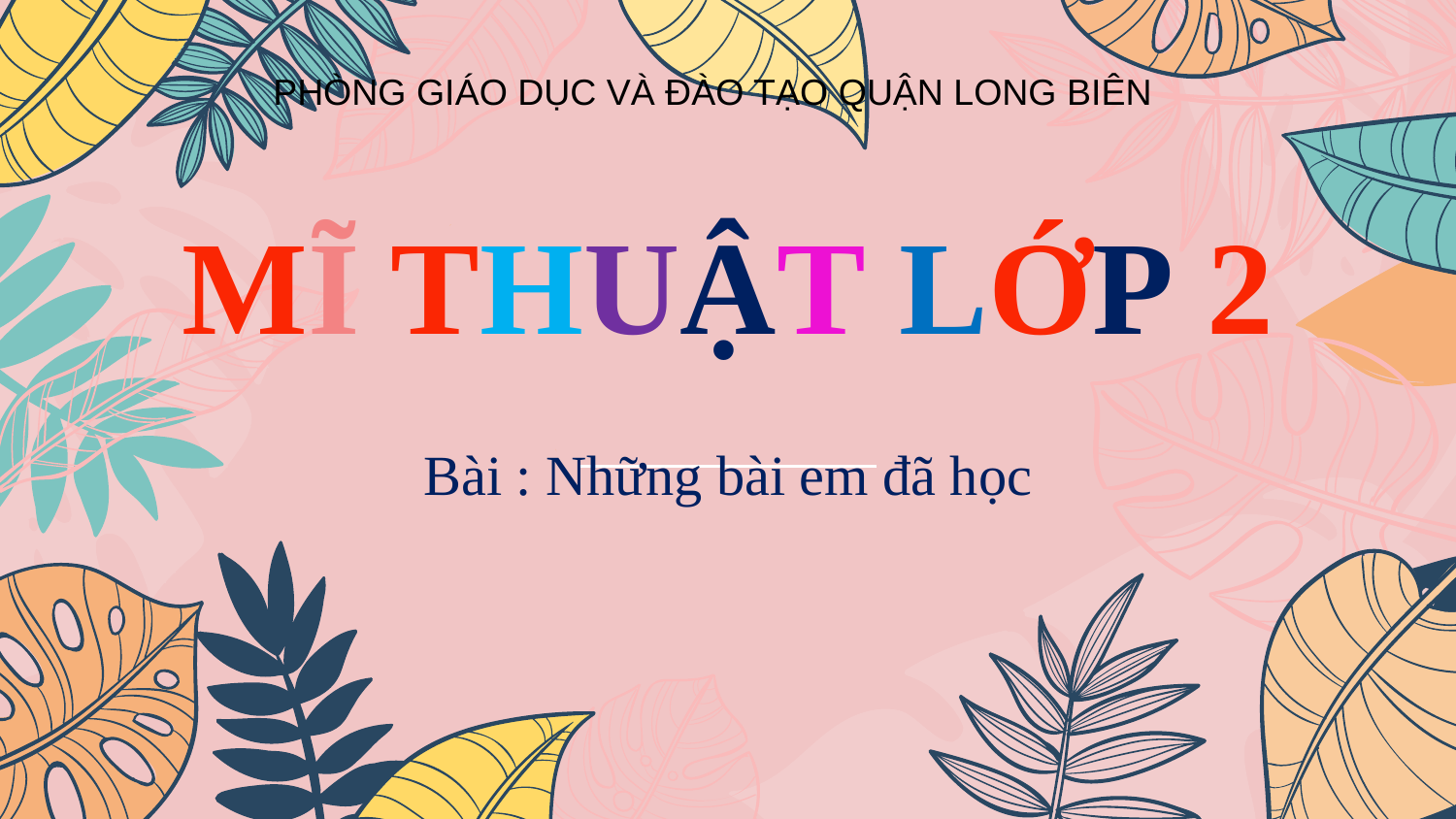

PHÒNG GIÁO DỤC VÀ ĐÀO TẠO QUẬN LONG BIÊN
MĨ THUẬT LỚP 2

Bài : Những bài em đã học